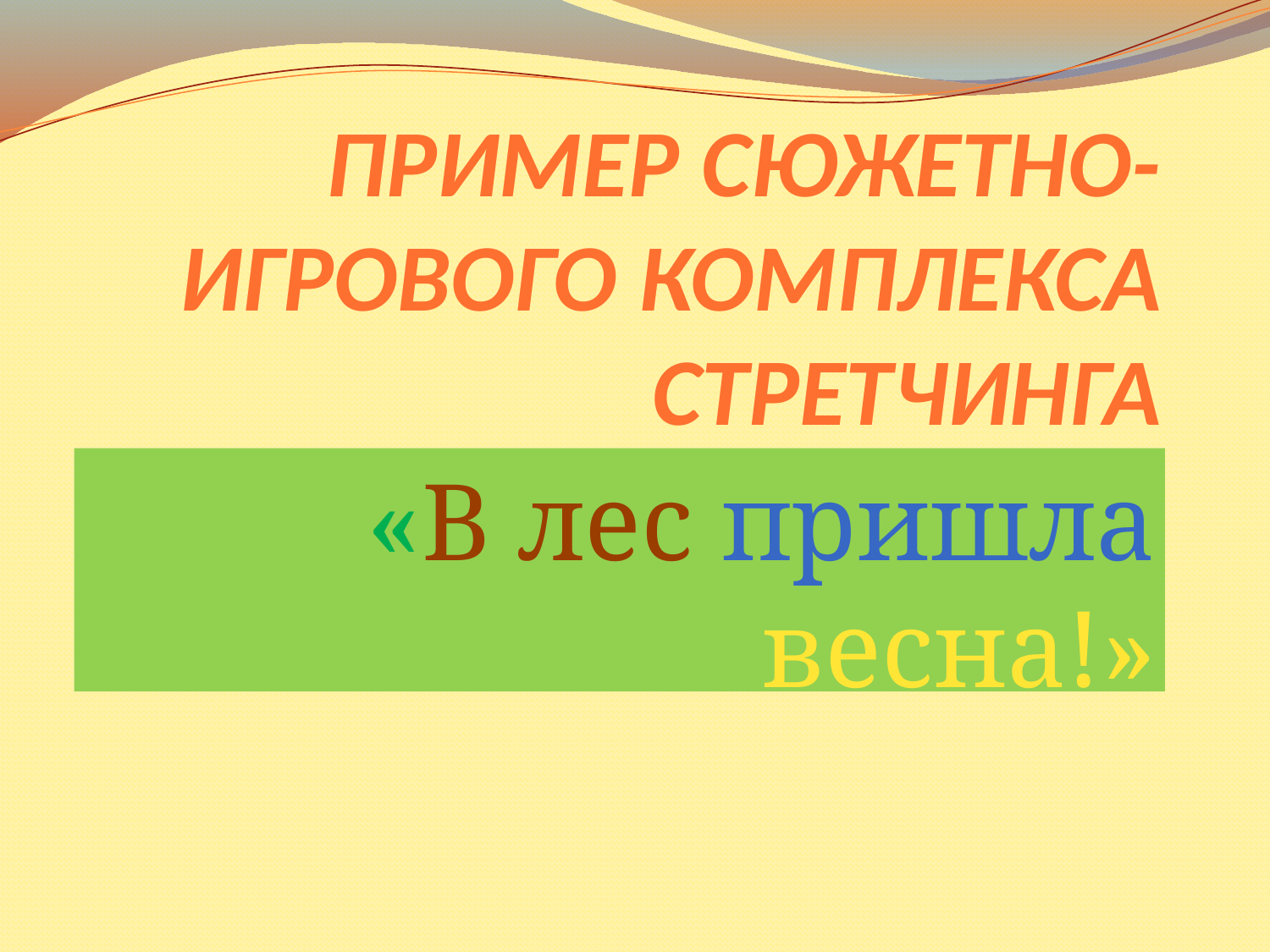

# Пример Сюжетно-игрового комплекса стретчинга
«В лес пришла весна!»